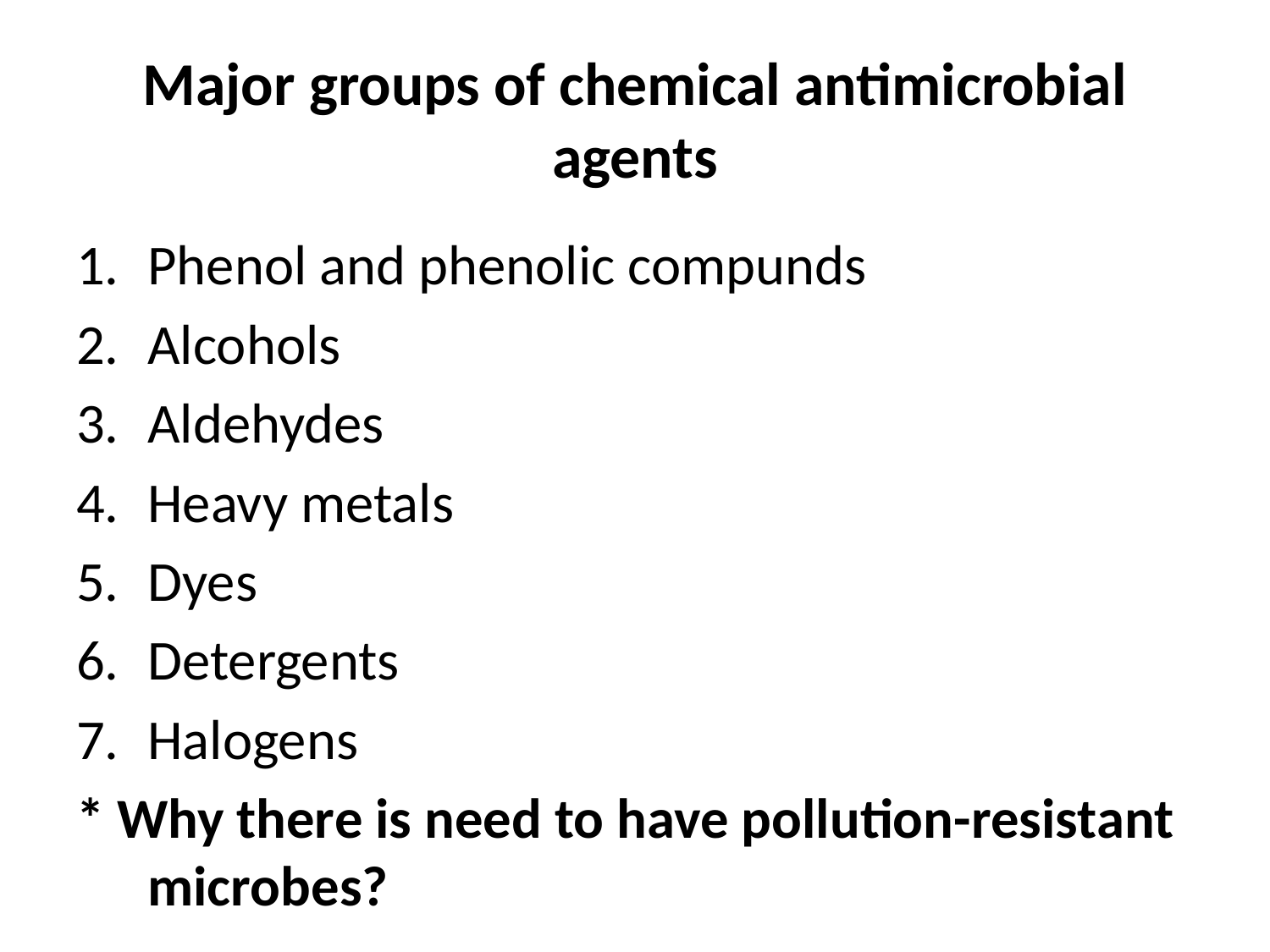

# Major groups of chemical antimicrobial agents
Phenol and phenolic compunds
Alcohols
Aldehydes
Heavy metals
Dyes
Detergents
Halogens
* Why there is need to have pollution-resistant microbes?